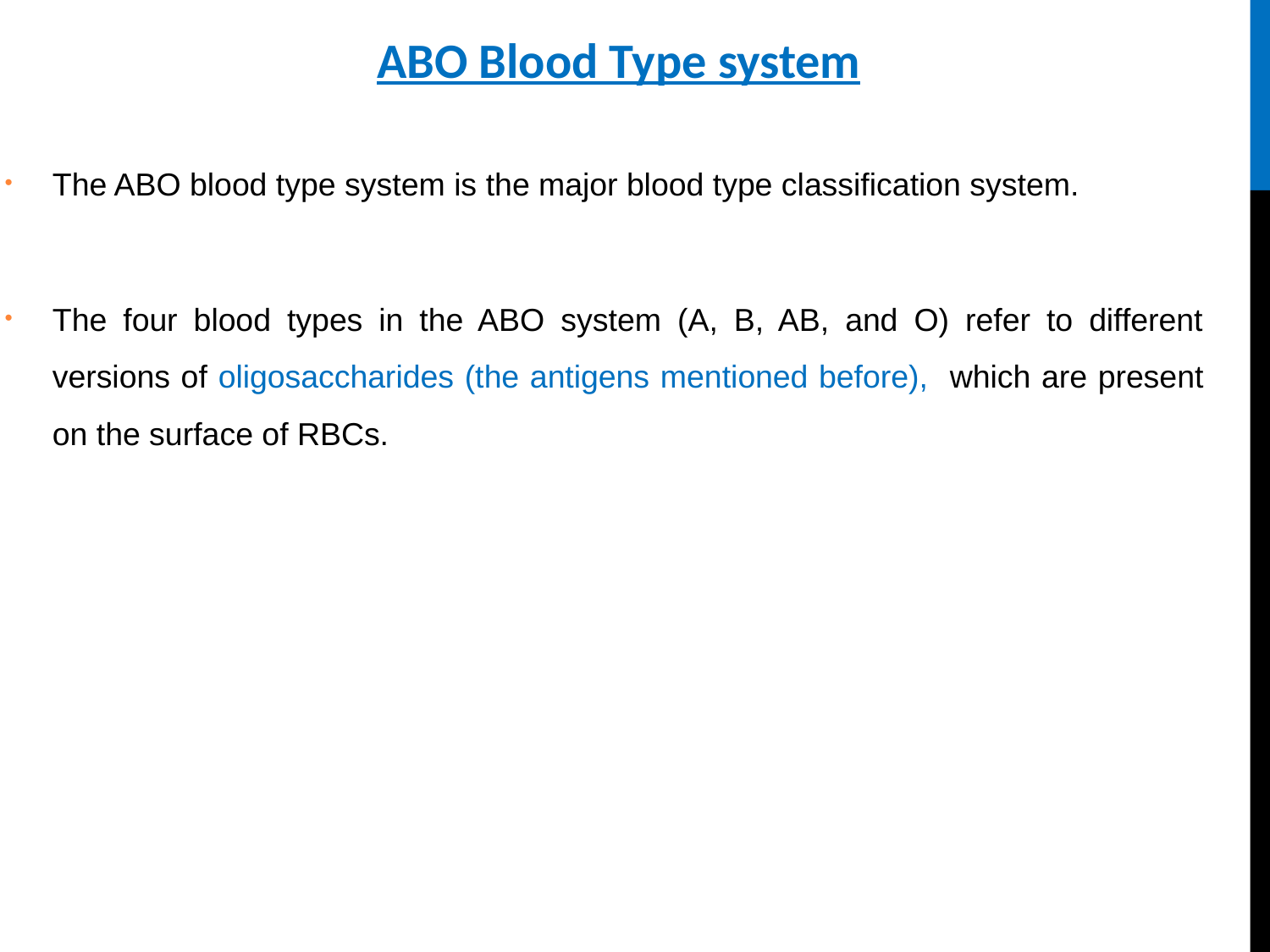

ABO Blood Type system
The ABO blood type system is the major blood type classification system.

The four blood types in the ABO system (A, B, AB, and O) refer to different versions of oligosaccharides (the antigens mentioned before),  which are present on the surface of RBCs.